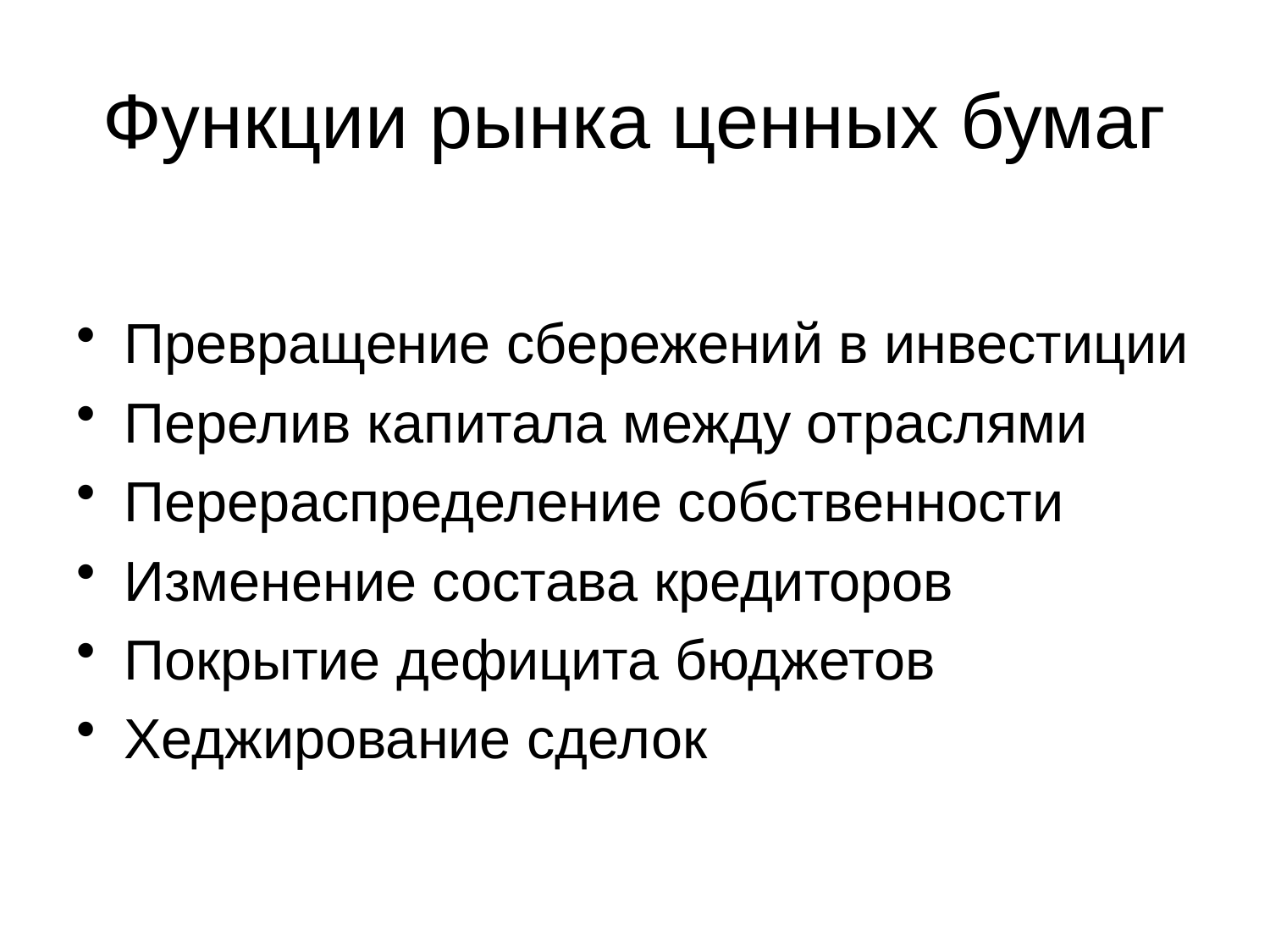

# Функции рынка ценных бумаг

Превращение сбережений в инвестиции
Перелив капитала между отраслями
Перераспределение собственности
Изменение состава кредиторов
Покрытие дефицита бюджетов
Хеджирование сделок